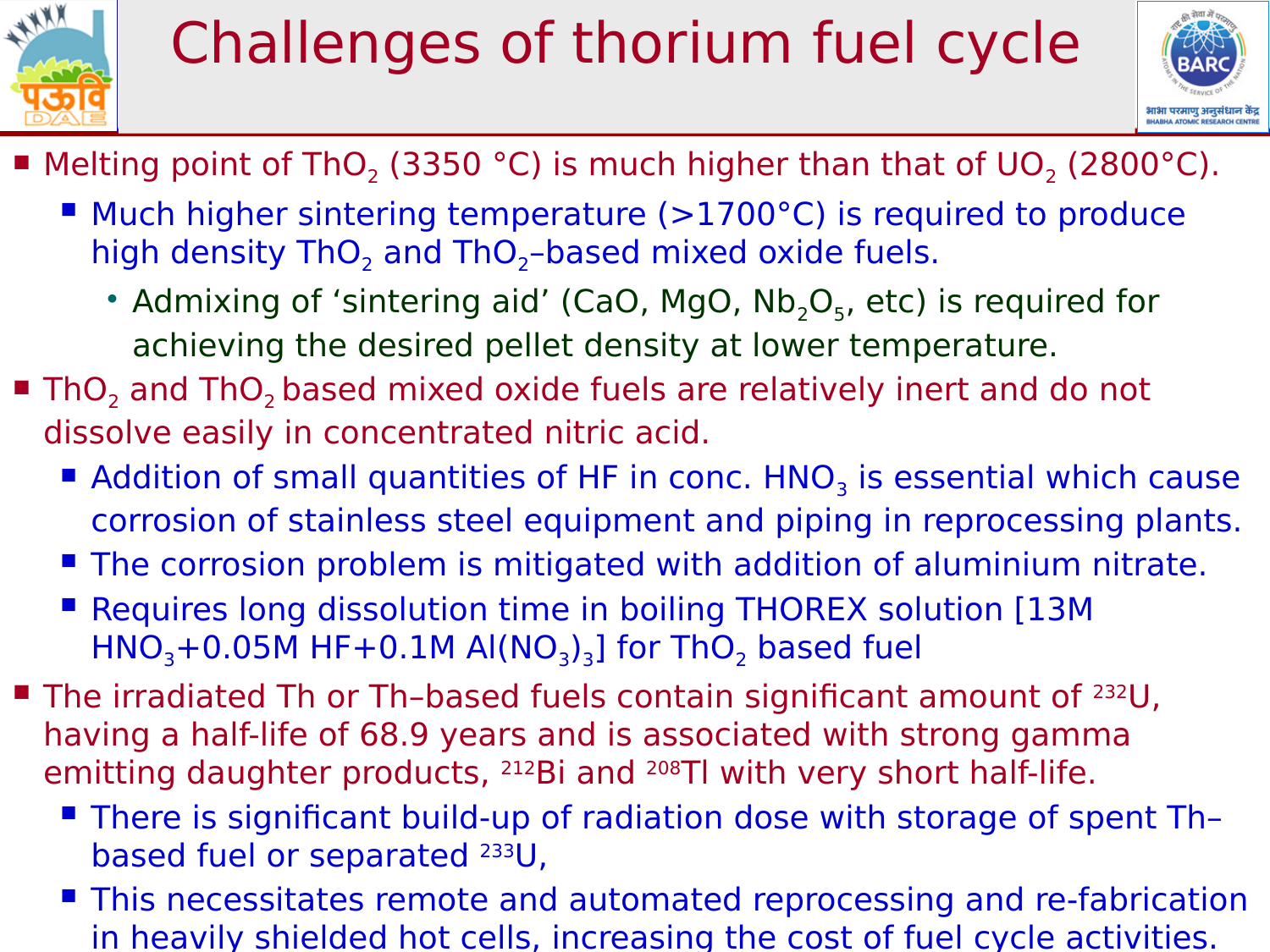

# Challenges of thorium fuel cycle
Melting point of ThO2 (3350 °C) is much higher than that of UO2 (2800°C).
Much higher sintering temperature (>1700°C) is required to produce high density ThO2 and ThO2–based mixed oxide fuels.
Admixing of ‘sintering aid’ (CaO, MgO, Nb2O5, etc) is required for achieving the desired pellet density at lower temperature.
ThO2 and ThO2 based mixed oxide fuels are relatively inert and do not dissolve easily in concentrated nitric acid.
Addition of small quantities of HF in conc. HNO3 is essential which cause corrosion of stainless steel equipment and piping in reprocessing plants.
The corrosion problem is mitigated with addition of aluminium nitrate.
Requires long dissolution time in boiling THOREX solution [13M HNO3+0.05M HF+0.1M Al(NO3)3] for ThO2 based fuel
The irradiated Th or Th–based fuels contain significant amount of 232U, having a half-life of 68.9 years and is associated with strong gamma emitting daughter products, 212Bi and 208Tl with very short half-life.
There is significant build-up of radiation dose with storage of spent Th–based fuel or separated 233U,
This necessitates remote and automated reprocessing and re-fabrication in heavily shielded hot cells, increasing the cost of fuel cycle activities.